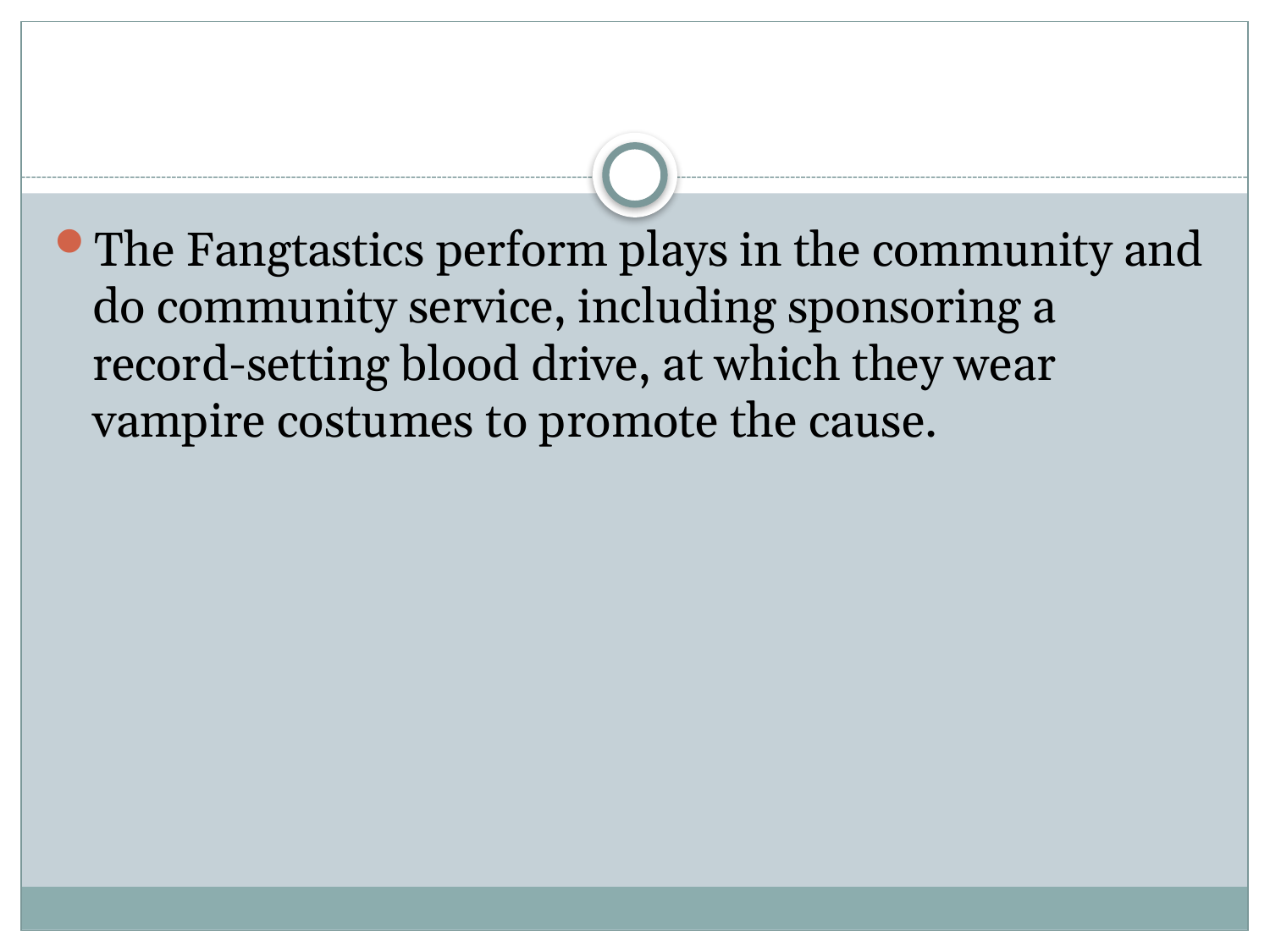

#
The Fangtastics perform plays in the community and do community service, including sponsoring a record-setting blood drive, at which they wear vampire costumes to promote the cause.